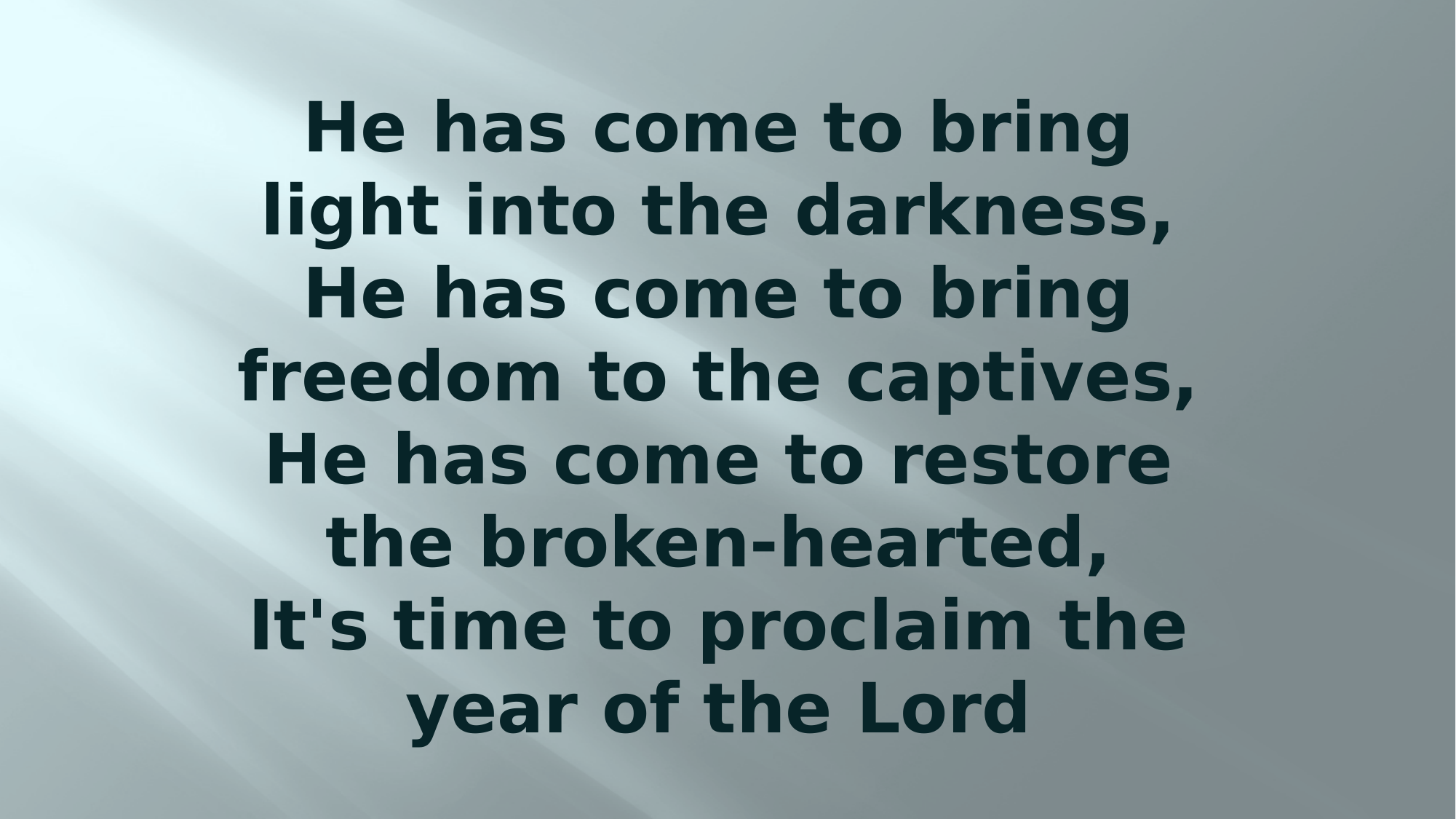

# He has come to bring light into the darkness, He has come to bring freedom to the captives, He has come to restore the broken-hearted, It's time to proclaim the year of the Lord